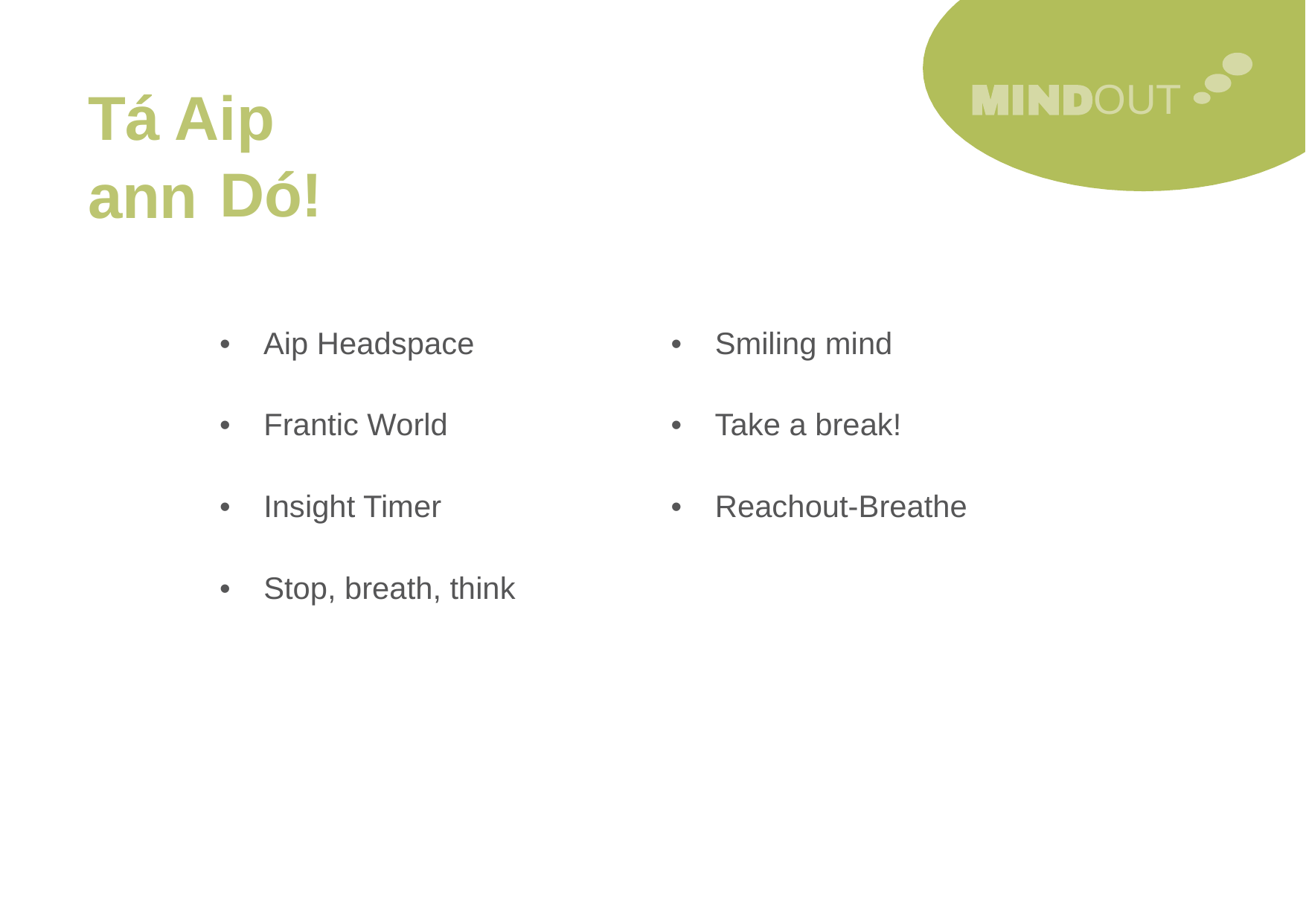

MINDOUT
Tá Aip

Dó!
ann
•
Aip Headspace
•
Smiling mind
•
Frantic World
•
Take a break!
•
Insight Timer
•
Reachout-Breathe
•
Stop, breath, think